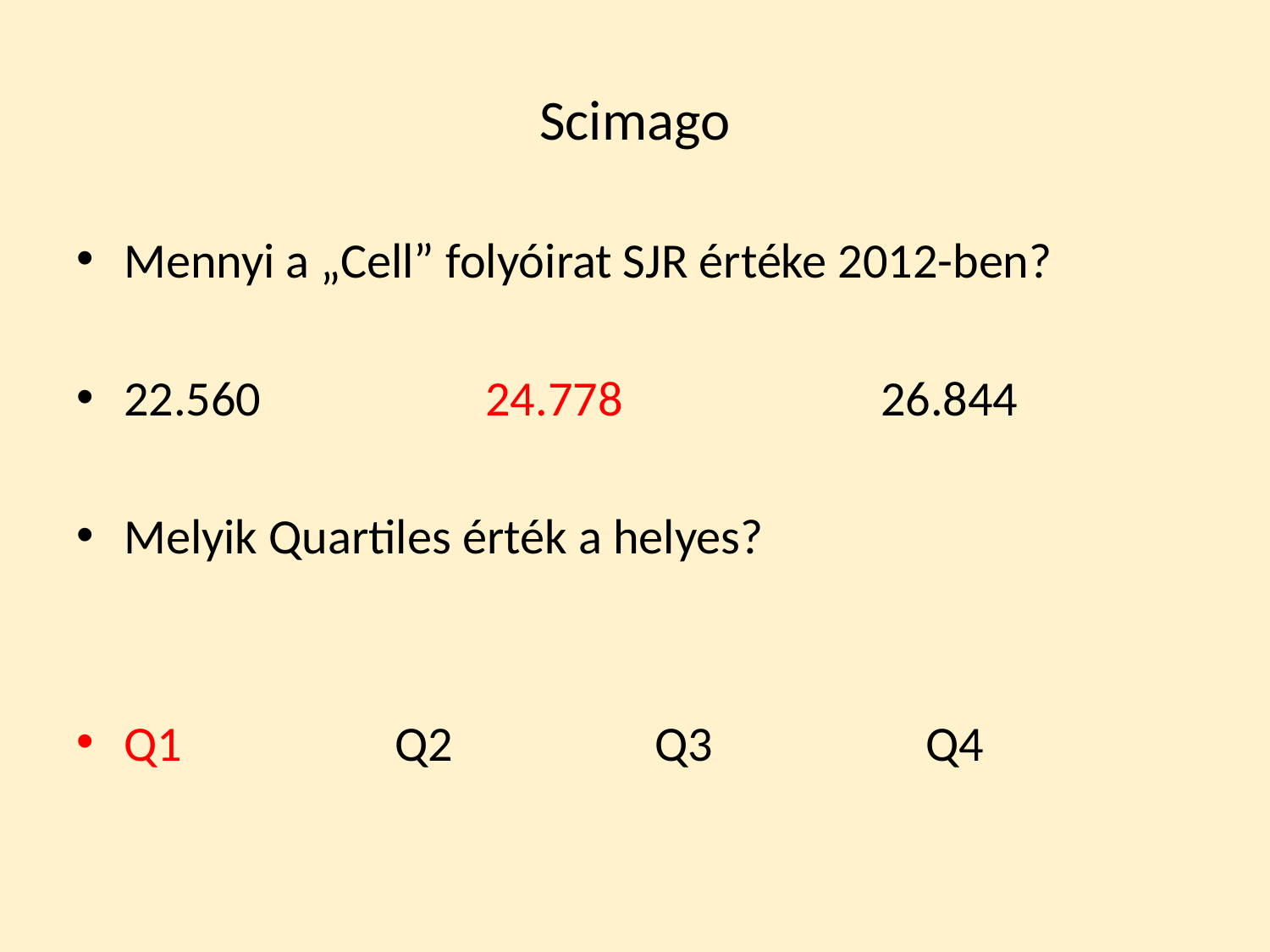

# Scimago
Mennyi a „Cell” folyóirat SJR értéke 2012-ben?

22.560                    24.778                       26.844

Melyik Quartiles érték a helyes?

Q1                   Q2                  Q3                   Q4